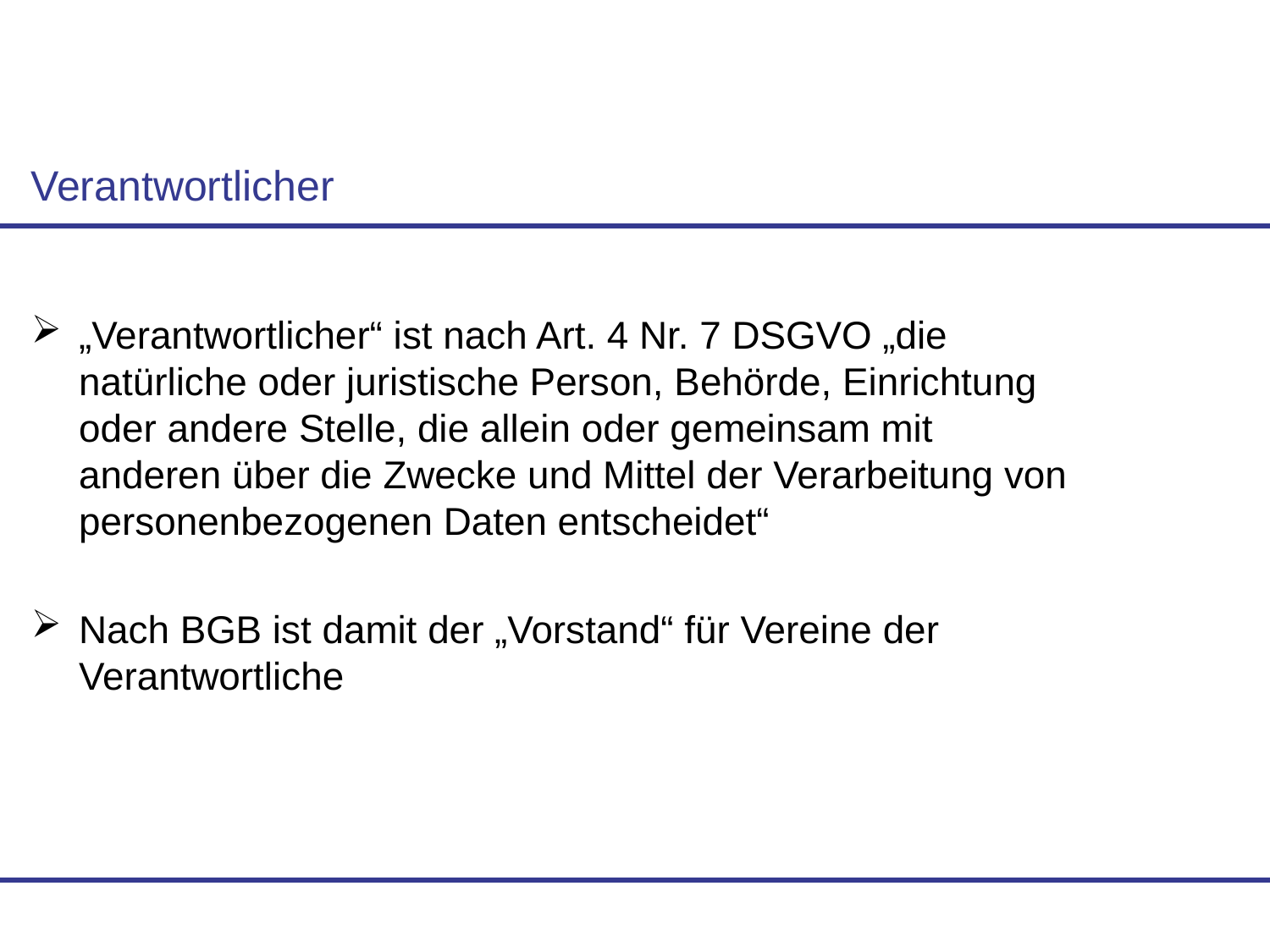

# Verantwortlicher

„Verantwortlicher“ ist nach Art. 4 Nr. 7 DSGVO „die natürliche oder juristische Person, Behörde, Einrichtung oder andere Stelle, die allein oder gemeinsam mit anderen über die Zwecke und Mittel der Verarbeitung von personenbezogenen Daten entscheidet“

Nach BGB ist damit der „Vorstand“ für Vereine der Verantwortliche